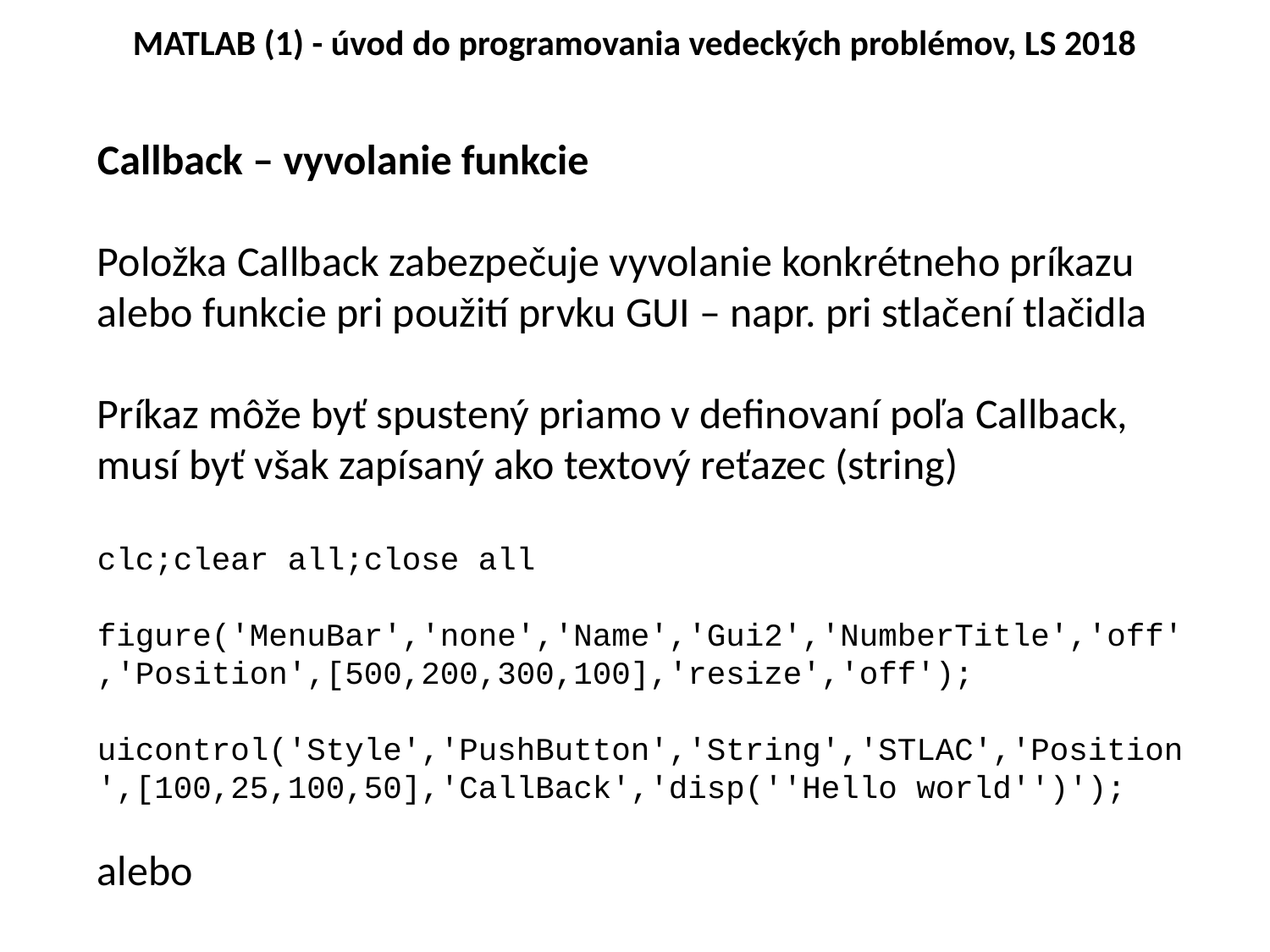

# MATLAB (1) - úvod do programovania vedeckých problémov, LS 2018
Callback – vyvolanie funkcie

Položka Callback zabezpečuje vyvolanie konkrétneho príkazu alebo funkcie pri použití prvku GUI – napr. pri stlačení tlačidla

Príkaz môže byť spustený priamo v definovaní poľa Callback, musí byť však zapísaný ako textový reťazec (string)

clc;clear all;close all

figure('MenuBar','none','Name','Gui2','NumberTitle','off','Position',[500,200,300,100],'resize','off');

uicontrol('Style','PushButton','String','STLAC','Position',[100,25,100,50],'CallBack','disp(''Hello world'')');

alebo